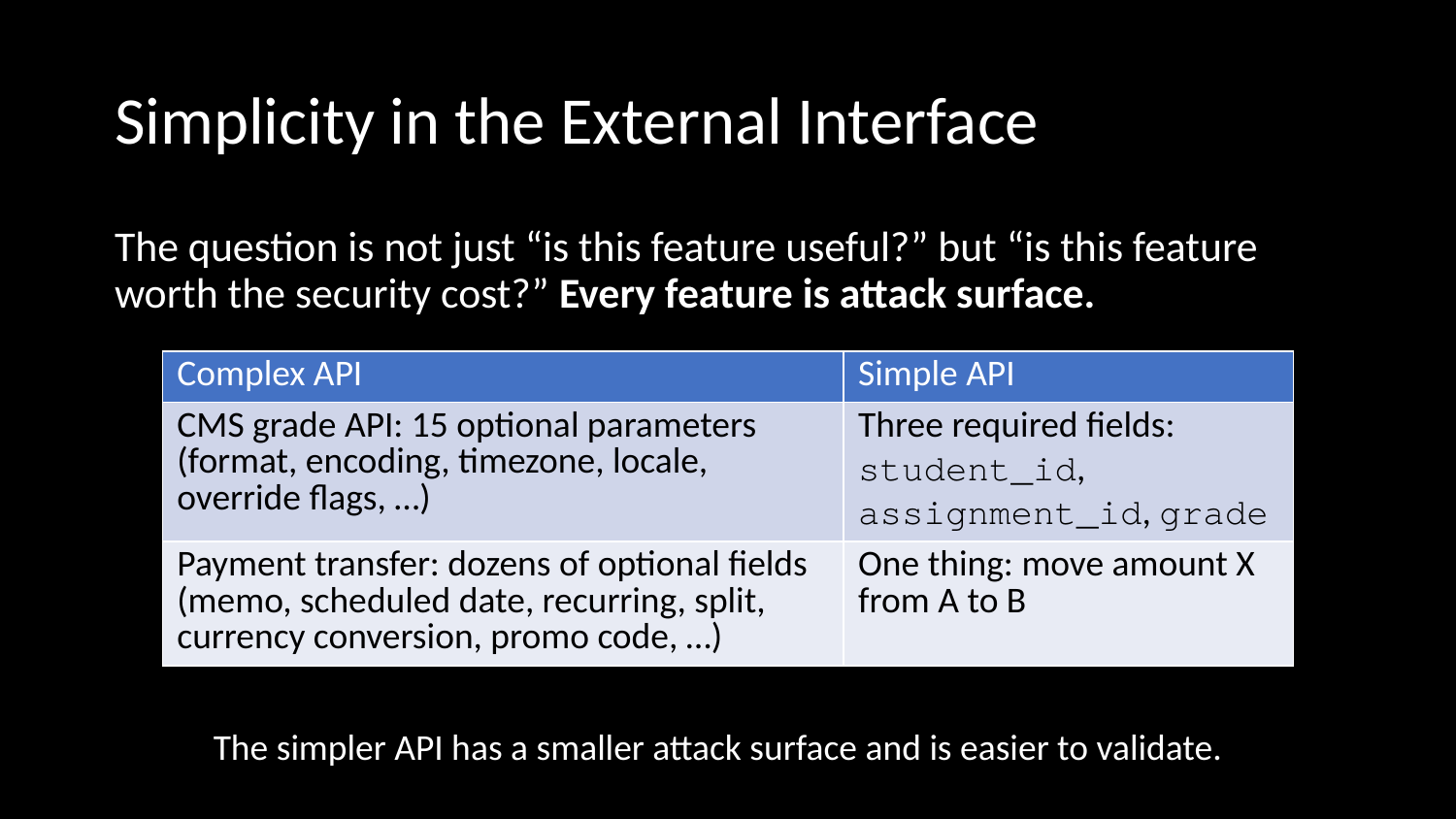

# Simplicity in the External Interface
The question is not just “is this feature useful?” but “is this feature worth the security cost?” Every feature is attack surface.
| Complex API | Simple API |
| --- | --- |
| CMS grade API: 15 optional parameters (format, encoding, timezone, locale, override flags, …) | Three required fields: student\_id, assignment\_id, grade |
| Payment transfer: dozens of optional fields (memo, scheduled date, recurring, split, currency conversion, promo code, …) | One thing: move amount X from A to B |
The simpler API has a smaller attack surface and is easier to validate.